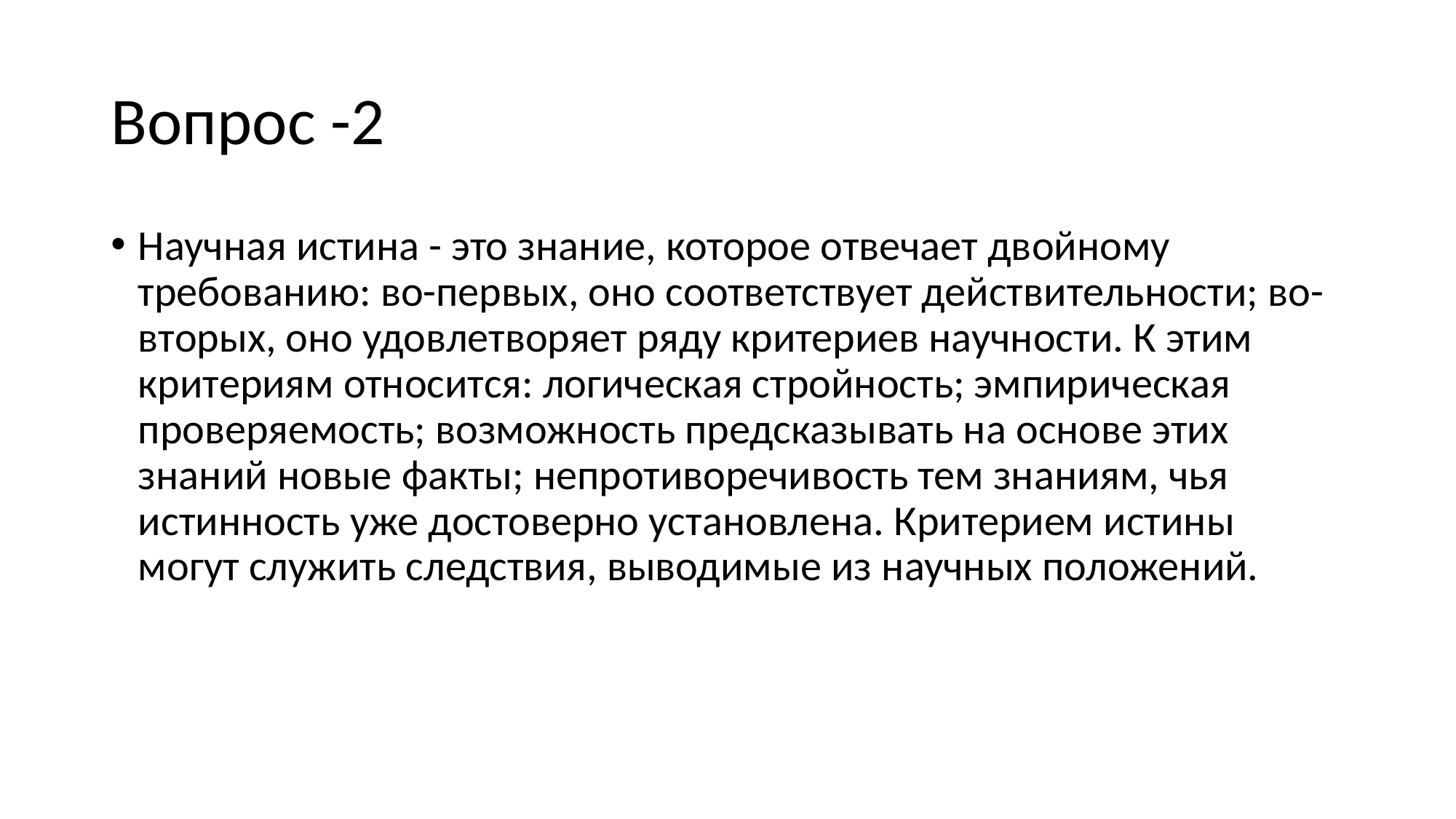

# Вопрос -2
Научная истина - это знание, которое отвечает двойному требованию: во-первых, оно соответствует действительности; во-вторых, оно удовлетворяет ряду критериев научности. К этим критериям относится: логическая стройность; эмпирическая проверяемость; возможность предсказывать на основе этих знаний новые факты; непротиворечивость тем знаниям, чья истинность уже достоверно установлена. Критерием истины могут служить следствия, выводимые из научных положений.